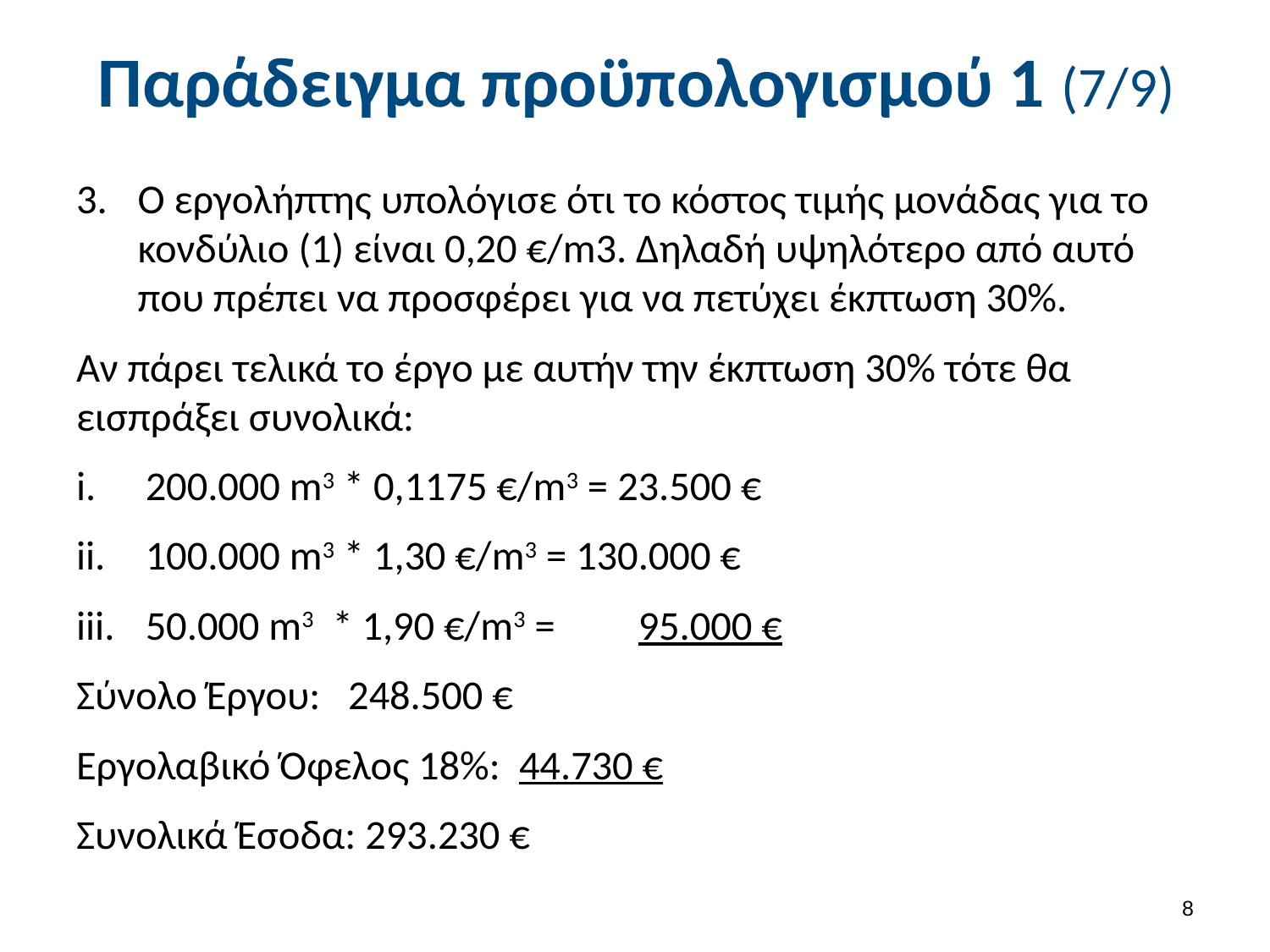

# Παράδειγμα προϋπολογισμού 1 (7/9)
Ο εργολήπτης υπολόγισε ότι το κόστος τιμής μονάδας για το κονδύλιο (1) είναι 0,20 €/m3. Δηλαδή υψηλότερο από αυτό που πρέπει να προσφέρει για να πετύχει έκπτωση 30%.
Αν πάρει τελικά το έργο με αυτήν την έκπτωση 30% τότε θα εισπράξει συνολικά:
200.000 m3 * 0,1175 €/m3 = 23.500 €
100.000 m3 * 1,30 €/m3 = 130.000 €
50.000 m3  * 1,90 €/m3 =	95.000 €
Σύνολο Έργου:   248.500 €
Εργολαβικό Όφελος 18%:  44.730 €
Συνολικά Έσοδα: 293.230 €
8